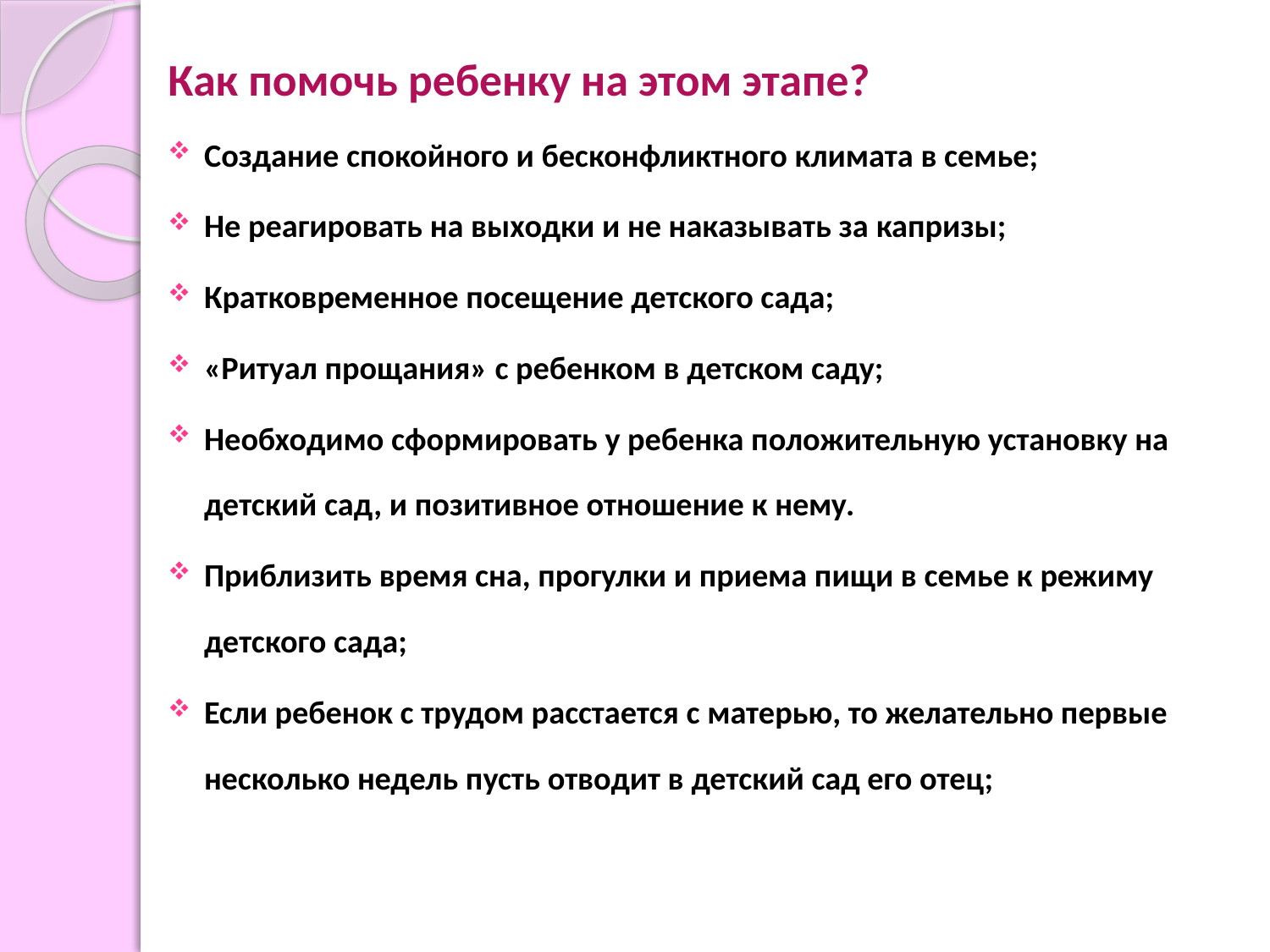

Как помочь ребенку на этом этапе?
Создание спокойного и бесконфликтного климата в семье;
Не реагировать на выходки и не наказывать за капризы;
Кратковременное посещение детского сада;
«Ритуал прощания» с ребенком в детском саду;
Необходимо сформировать у ребенка положительную установку на детский сад, и позитивное отношение к нему.
Приблизить время сна, прогулки и приема пищи в семье к режиму детского сада;
Если ребенок с трудом расстается с матерью, то желательно первые несколько недель пусть отводит в детский сад его отец;